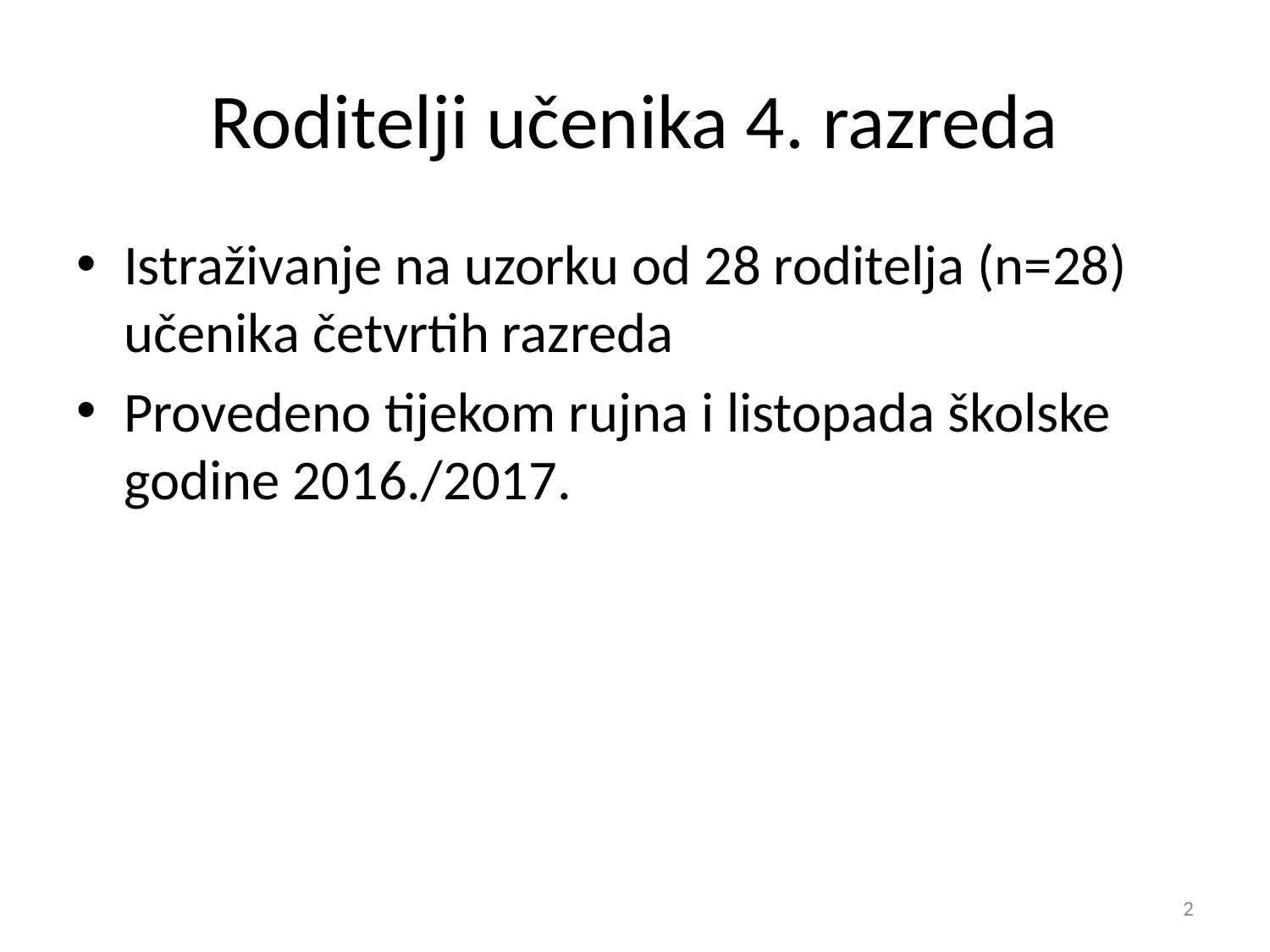

# Roditelji učenika 4. razreda
Istraživanje na uzorku od 28 roditelja (n=28) učenika četvrtih razreda
Provedeno tijekom rujna i listopada školske godine 2016./2017.
2